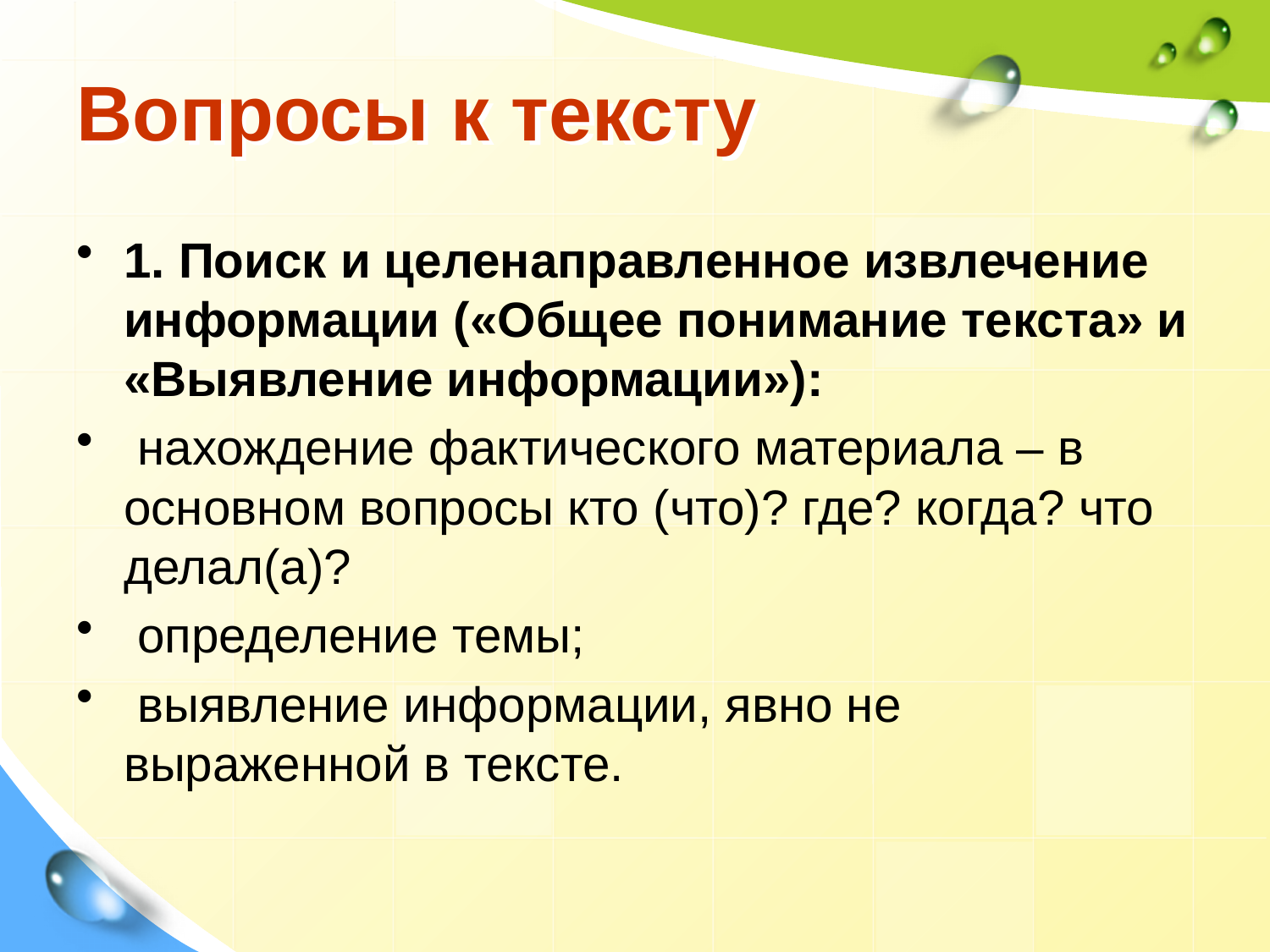

# Вопросы к тексту
1. Поиск и целенаправленное извлечение информации («Общее понимание текста» и «Выявление информации»):
 нахождение фактического материала – в основном вопросы кто (что)? где? когда? что делал(а)?
 определение темы;
 выявление информации, явно не выраженной в тексте.